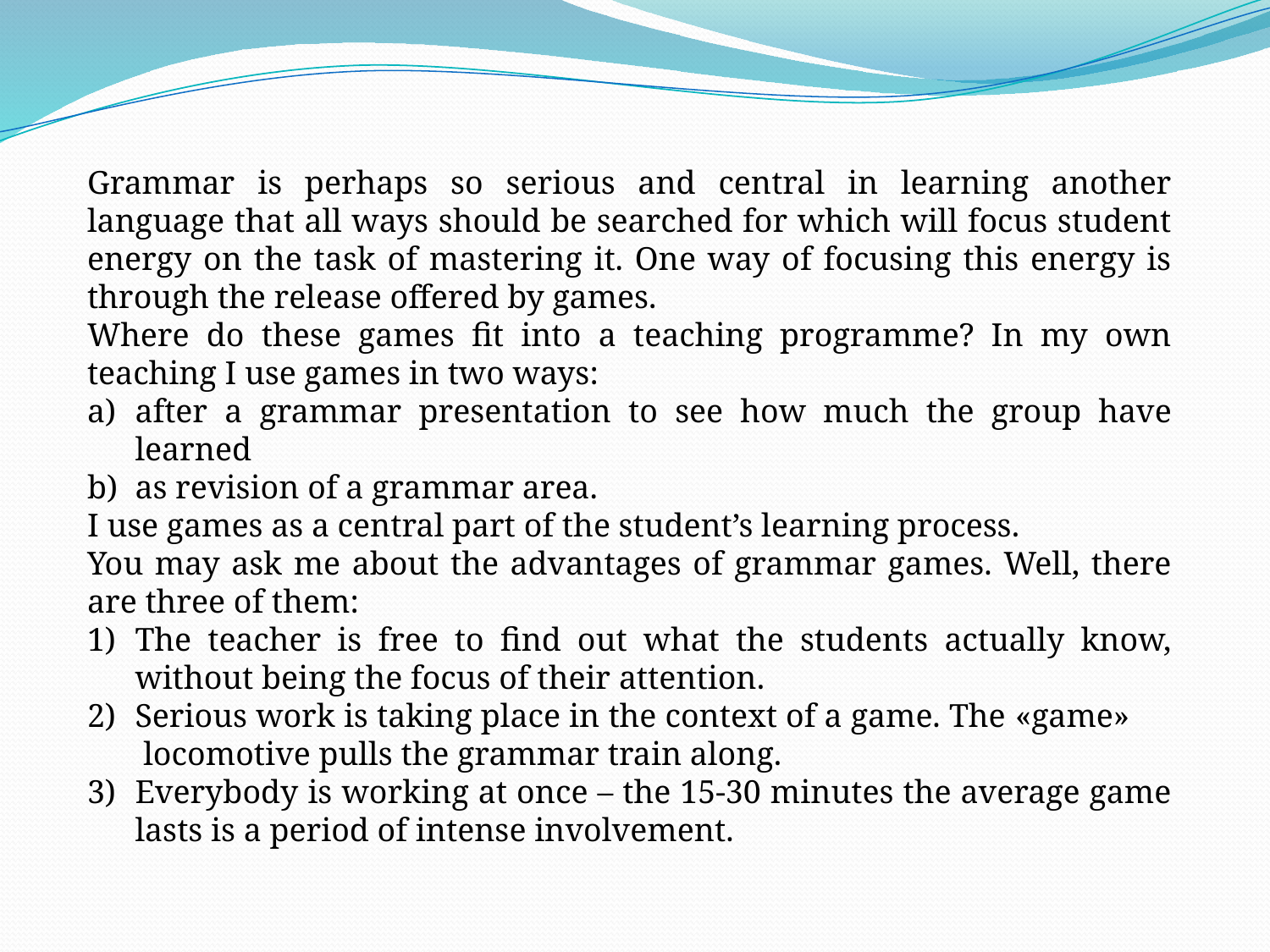

Grammar is perhaps so serious and central in learning another language that all ways should be searched for which will focus student energy on the task of mastering it. One way of focusing this energy is through the release offered by games.
Where do these games fit into a teaching programme? In my own teaching I use games in two ways:
after a grammar presentation to see how much the group have learned
as revision of a grammar area.
I use games as a central part of the student’s learning process.
You may ask me about the advantages of grammar games. Well, there are three of them:
The teacher is free to find out what the students actually know, without being the focus of their attention.
Serious work is taking place in the context of a game. The «game»       locomotive pulls the grammar train along.
Everybody is working at once – the 15-30 minutes the average game lasts is a period of intense involvement.